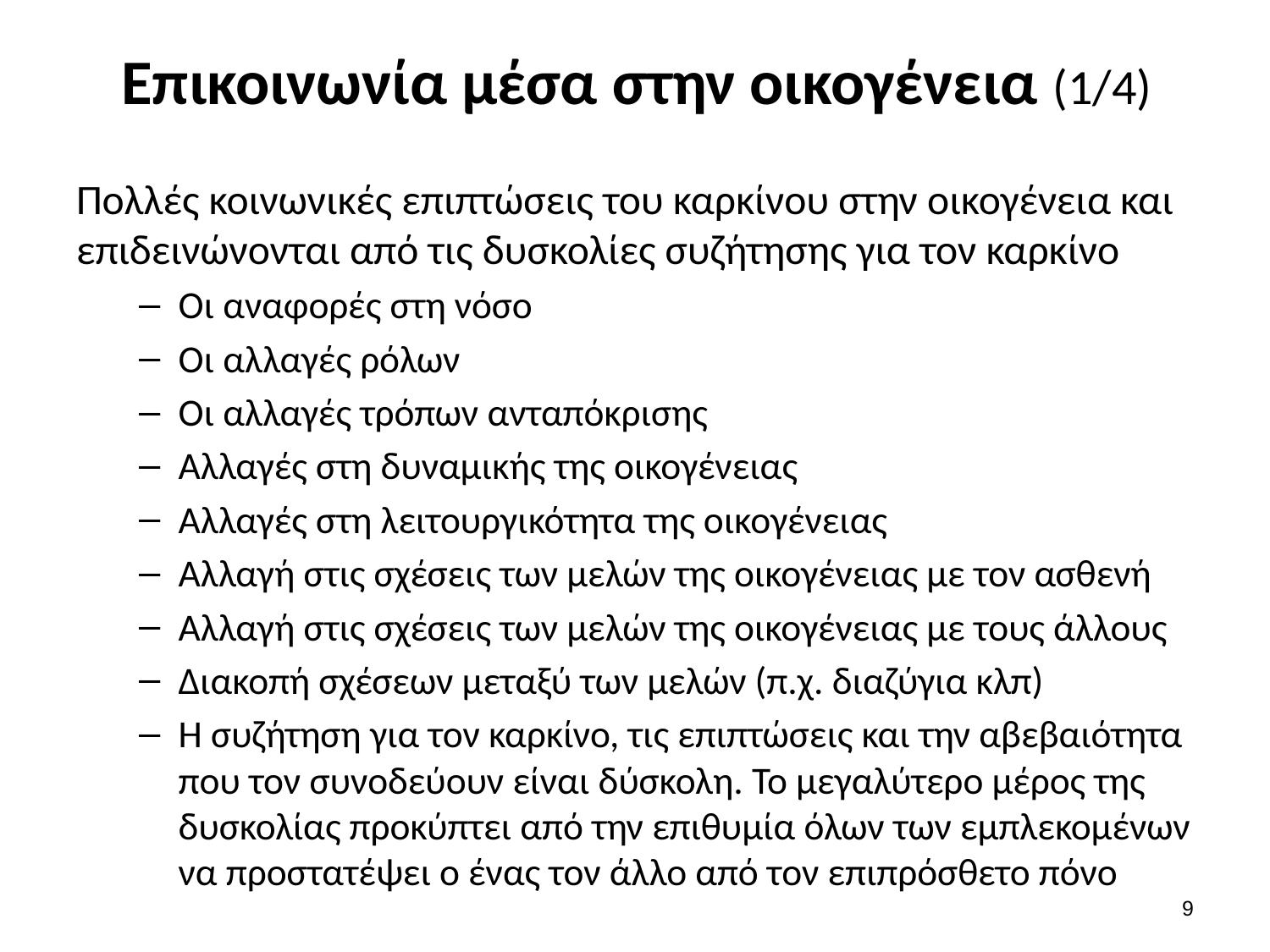

# Επικοινωνία μέσα στην οικογένεια (1/4)
Πολλές κοινωνικές επιπτώσεις του καρκίνου στην οικογένεια και επιδεινώνονται από τις δυσκολίες συζήτησης για τον καρκίνο
Οι αναφορές στη νόσο
Οι αλλαγές ρόλων
Οι αλλαγές τρόπων ανταπόκρισης
Αλλαγές στη δυναμικής της οικογένειας
Αλλαγές στη λειτουργικότητα της οικογένειας
Αλλαγή στις σχέσεις των μελών της οικογένειας με τον ασθενή
Αλλαγή στις σχέσεις των μελών της οικογένειας με τους άλλους
Διακοπή σχέσεων μεταξύ των μελών (π.χ. διαζύγια κλπ)
Η συζήτηση για τον καρκίνο, τις επιπτώσεις και την αβεβαιότητα που τον συνοδεύουν είναι δύσκολη. Το μεγαλύτερο μέρος της δυσκολίας προκύπτει από την επιθυμία όλων των εμπλεκομένων να προστατέψει ο ένας τον άλλο από τον επιπρόσθετο πόνο

9